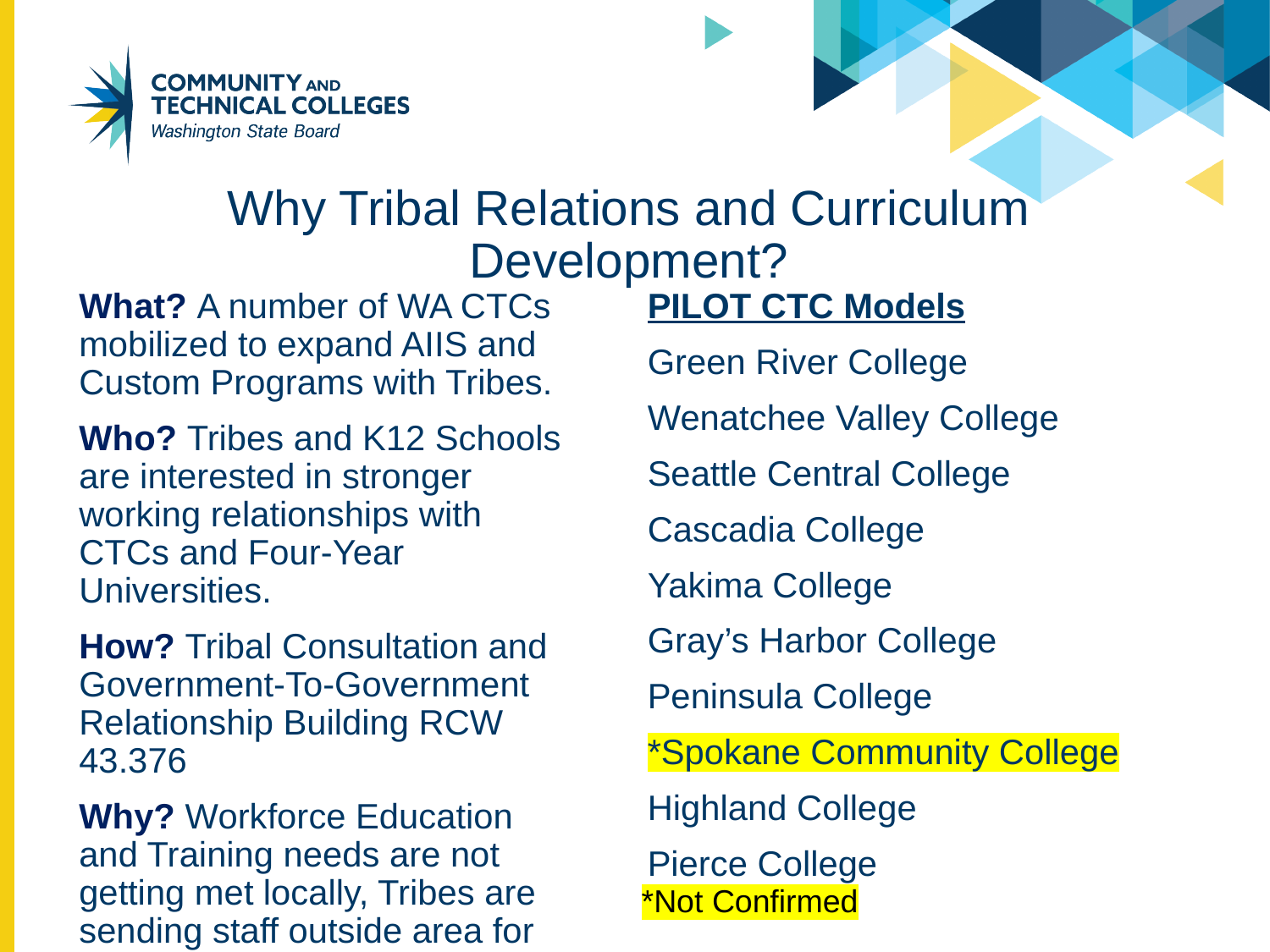

# Why Tribal Relations and Curriculum Development?
What? A number of WA CTCs mobilized to expand AIIS and Custom Programs with Tribes.
Who? Tribes and K12 Schools are interested in stronger working relationships with CTCs and Four-Year Universities.
How? Tribal Consultation and Government-To-Government Relationship Building RCW 43.376
Why? Workforce Education and Training needs are not getting met locally, Tribes are sending staff outside area for training.

PILOT CTC Models
Green River College
Wenatchee Valley College
Seattle Central College
Cascadia College
Yakima College
Gray’s Harbor College
Peninsula College
*Spokane Community College
Highland College
Pierce College

*Not Confirmed